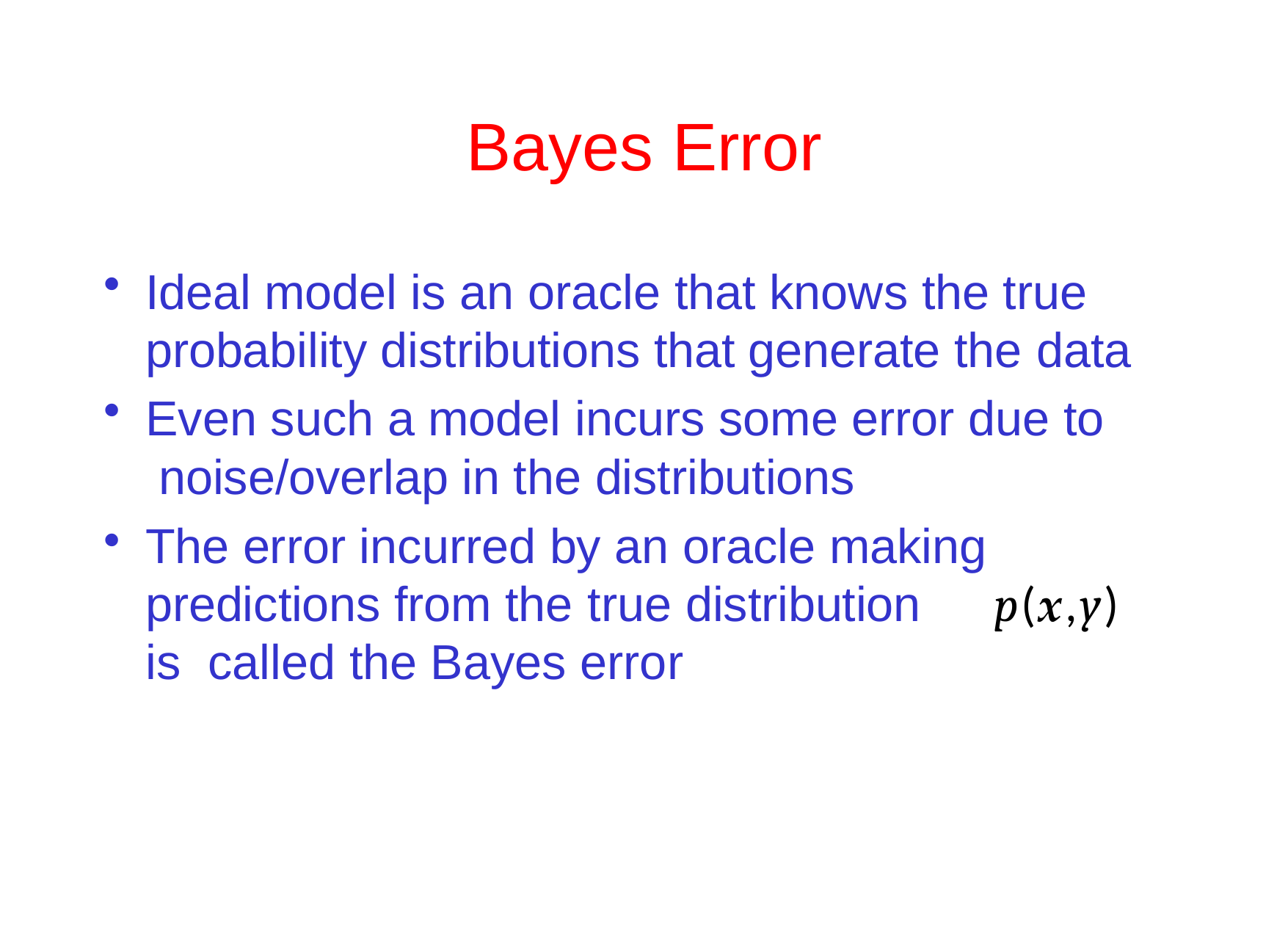

# Bayes Error
Ideal model is an oracle that knows the true  probability distributions that generate the data
Even such a model incurs some error due to  noise/overlap in the distributions
The error incurred by an oracle making  predictions from the true distribution	p(x,y) is  called the Bayes error